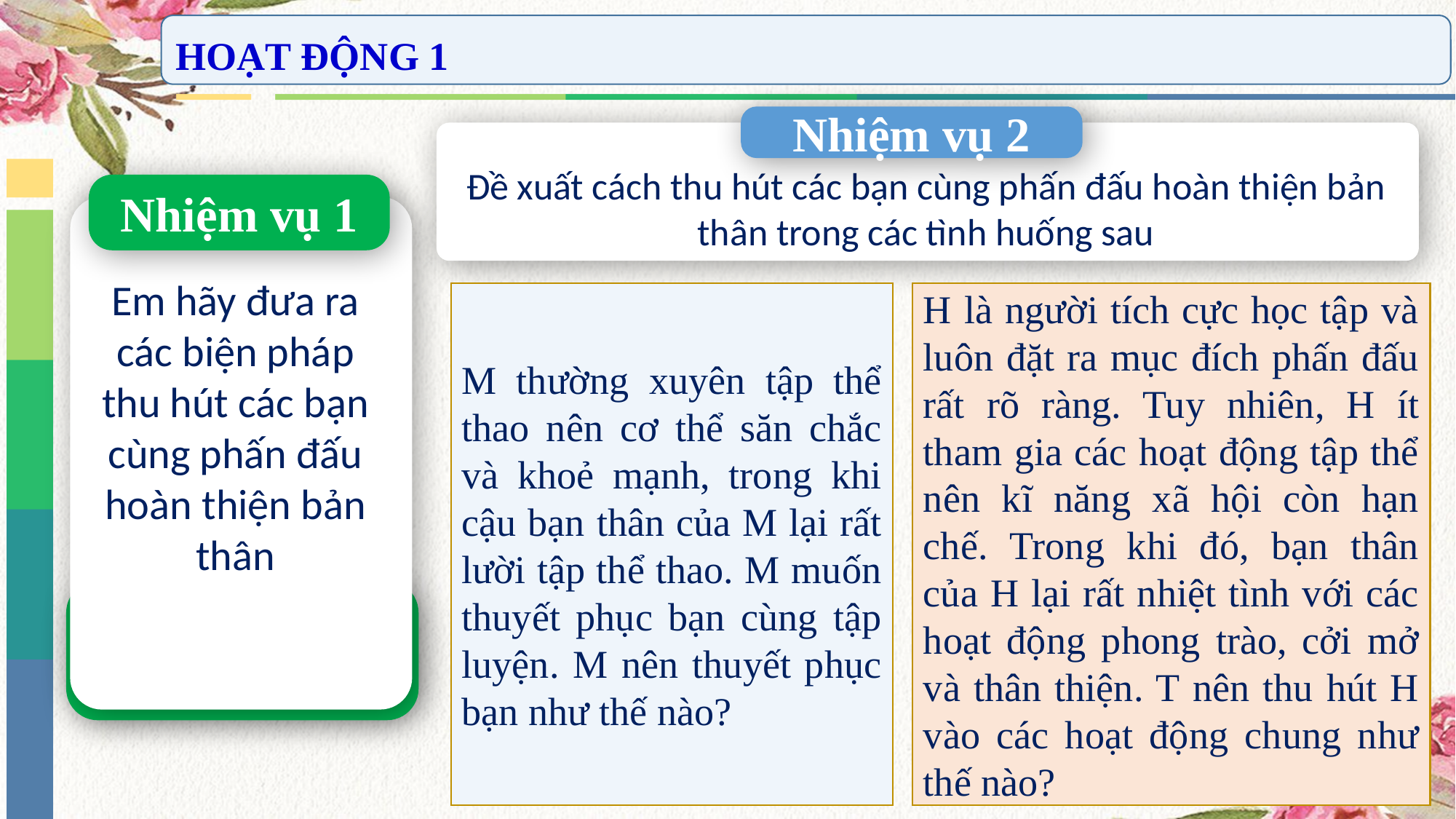

HOẠT ĐỘNG 1
Nhiệm vụ 2

Đề xuất cách thu hút các bạn cùng phấn đấu hoàn thiện bản thân trong các tình huống sau
Nhiệm vụ 1

Em hãy đưa ra các biện pháp thu hút các bạn cùng phấn đấu hoàn thiện bản thân
M thường xuyên tập thể thao nên cơ thể săn chắc và khoẻ mạnh, trong khi cậu bạn thân của M lại rất lười tập thể thao. M muốn thuyết phục bạn cùng tập luyện. M nên thuyết phục bạn như thế nào?
H là người tích cực học tập và luôn đặt ra mục đích phấn đấu rất rõ ràng. Tuy nhiên, H ít tham gia các hoạt động tập thể nên kĩ năng xã hội còn hạn chế. Trong khi đó, bạn thân của H lại rất nhiệt tình với các hoạt động phong trào, cởi mở và thân thiện. T nên thu hút H vào các hoạt động chung như thế nào?